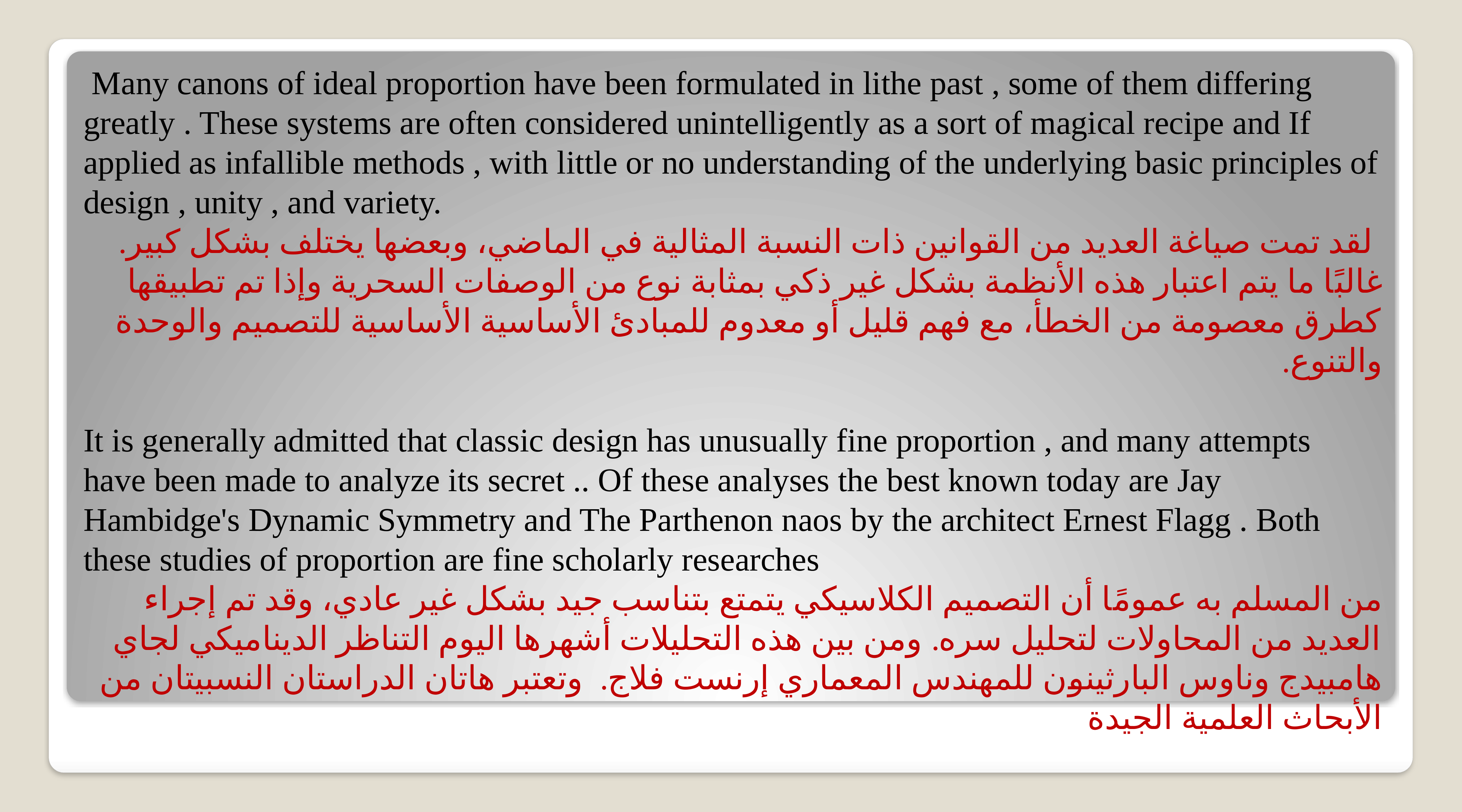

Many canons of ideal proportion have been formulated in lithe past , some of them differing greatly . These systems are often considered unintelligently as a sort of magical recipe and If applied as infallible methods , with little or no understanding of the underlying basic principles of design , unity , and variety.
 لقد تمت صياغة العديد من القوانين ذات النسبة المثالية في الماضي، وبعضها يختلف بشكل كبير.  غالبًا ما يتم اعتبار هذه الأنظمة بشكل غير ذكي بمثابة نوع من الوصفات السحرية وإذا تم تطبيقها كطرق معصومة من الخطأ، مع فهم قليل أو معدوم للمبادئ الأساسية الأساسية للتصميم والوحدة والتنوع.

It is generally admitted that classic design has unusually fine proportion , and many attempts have been made to analyze its secret .. Of these analyses the best known today are Jay Hambidge's Dynamic Symmetry and The Parthenon naos by the architect Ernest Flagg . Both these studies of proportion are fine scholarly researches
من المسلم به عمومًا أن التصميم الكلاسيكي يتمتع بتناسب جيد بشكل غير عادي، وقد تم إجراء العديد من المحاولات لتحليل سره. ومن بين هذه التحليلات أشهرها اليوم التناظر الديناميكي لجاي هامبيدج وناوس البارثينون للمهندس المعماري إرنست فلاج.  وتعتبر هاتان الدراستان النسبيتان من الأبحاث العلمية الجيدة